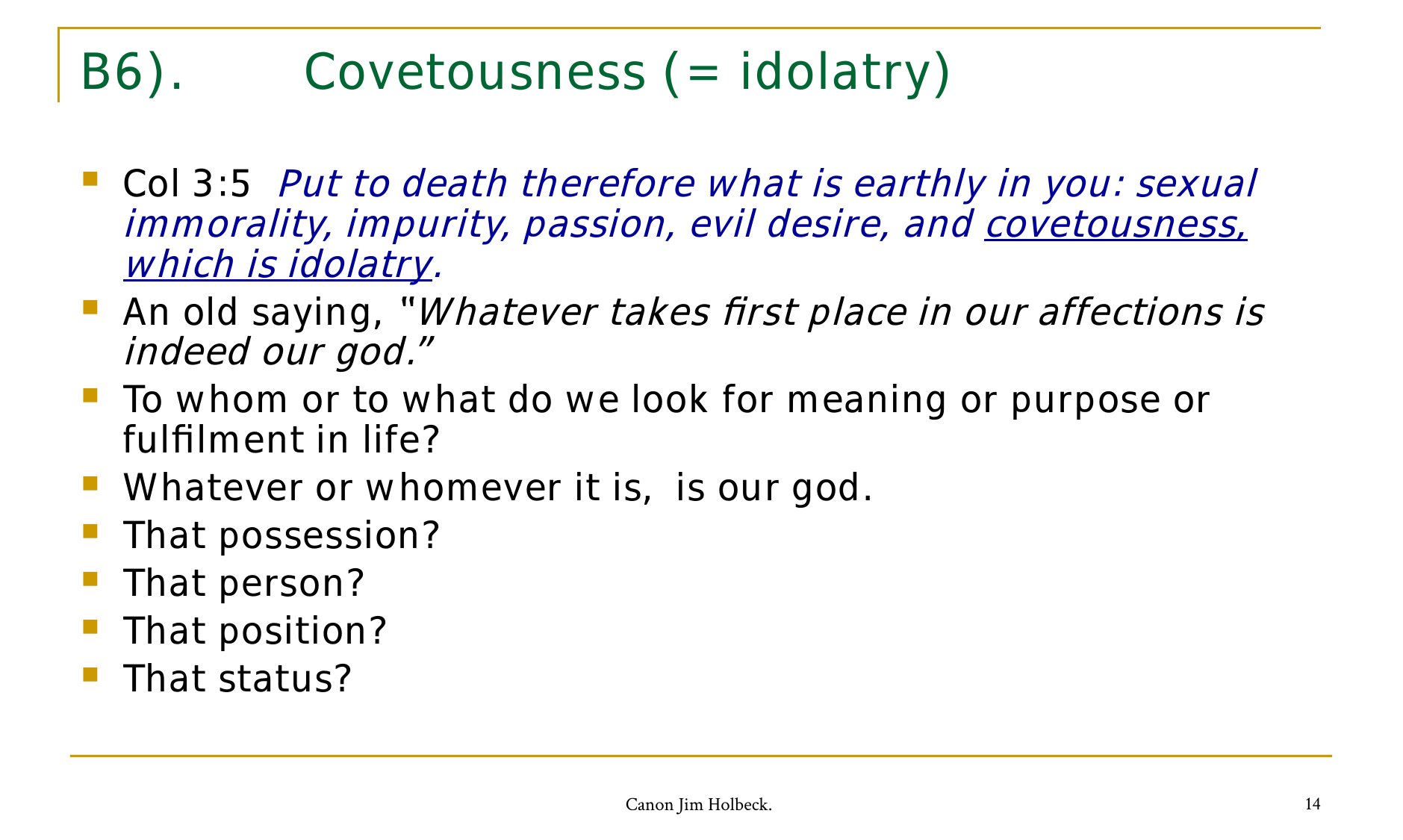

# B6). 	Covetousness (= idolatry)
Col 3:5  Put to death therefore what is earthly in you: sexual immorality, impurity, passion, evil desire, and covetousness, which is idolatry.
An old saying, “Whatever takes first place in our affections is indeed our god.”
To whom or to what do we look for meaning or purpose or fulfilment in life?
Whatever or whomever it is,  is our god.
That possession?
That person?
That position?
That status?
14
Canon Jim Holbeck.